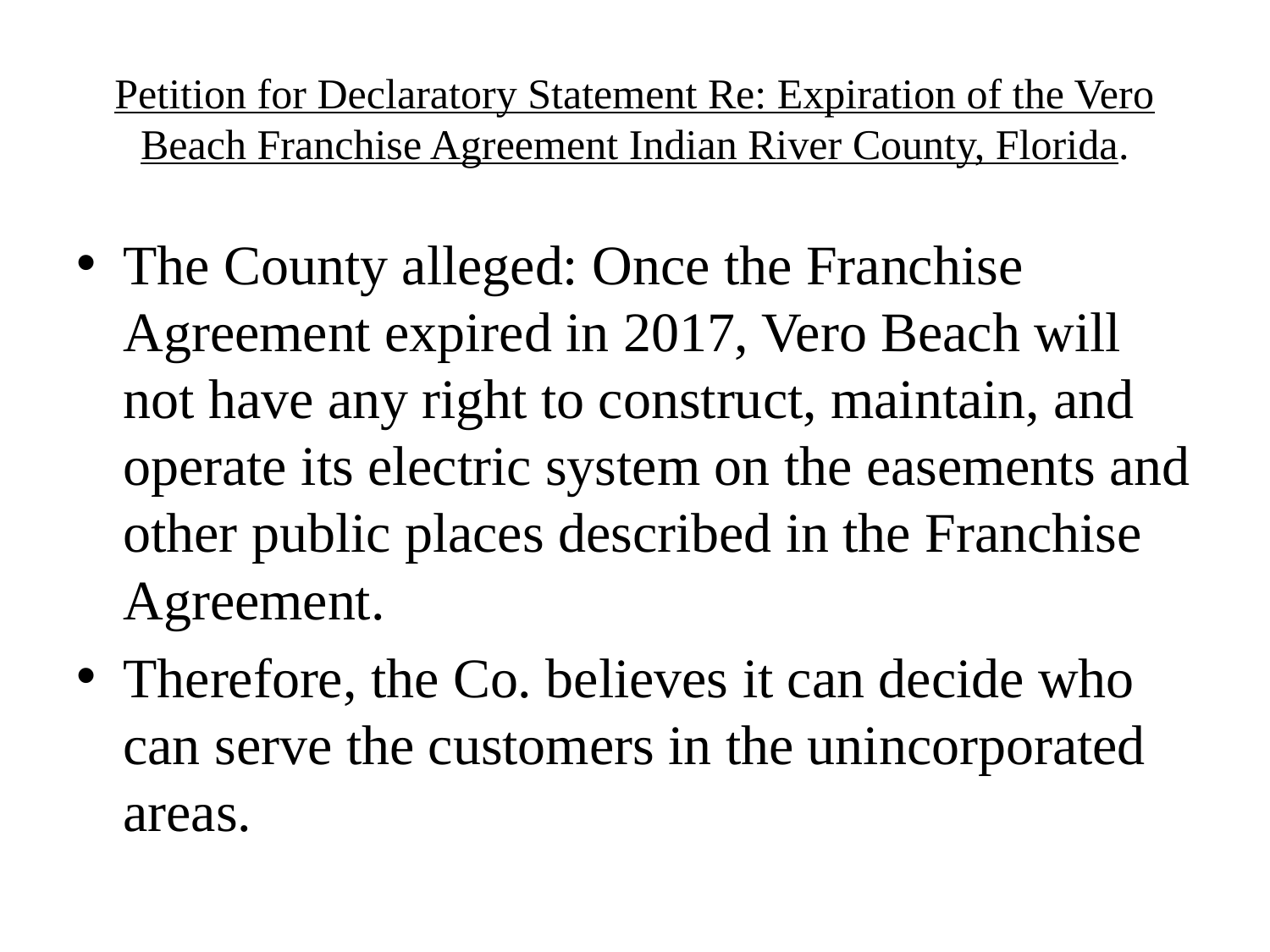

# Petition for Declaratory Statement Re: Expiration of the Vero Beach Franchise Agreement Indian River County, Florida.
The County alleged: Once the Franchise Agreement expired in 2017, Vero Beach will not have any right to construct, maintain, and operate its electric system on the easements and other public places described in the Franchise Agreement.
Therefore, the Co. believes it can decide who can serve the customers in the unincorporated areas.